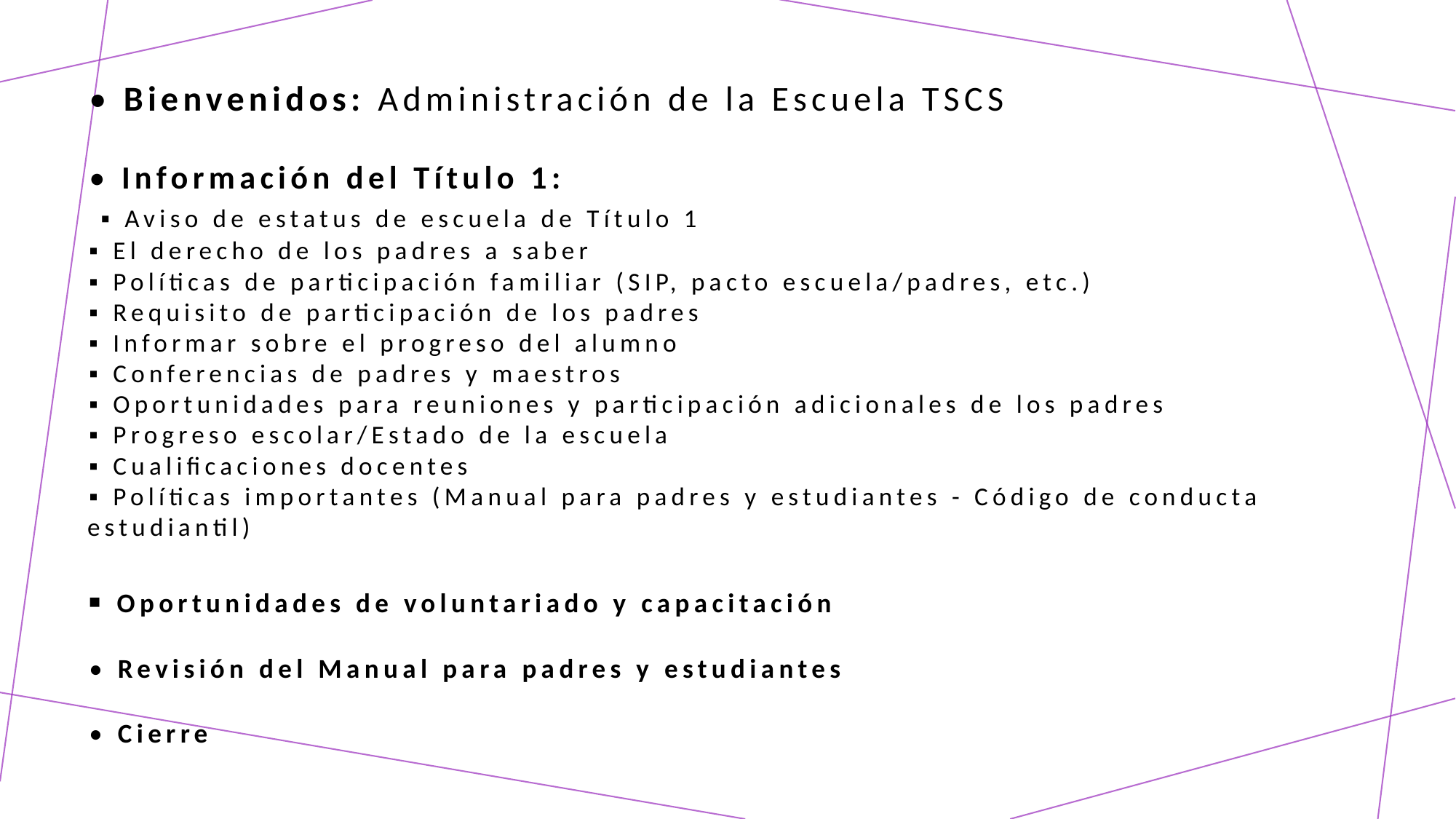

• Bienvenidos: Administración de la Escuela TSCS

• Información del Título 1:
 ▪ Aviso de estatus de escuela de Título 1
▪ El derecho de los padres a saber
▪ Políticas de participación familiar (SIP, pacto escuela/padres, etc.)
▪ Requisito de participación de los padres
▪ Informar sobre el progreso del alumno
▪ Conferencias de padres y maestros
▪ Oportunidades para reuniones y participación adicionales de los padres
▪ Progreso escolar/Estado de la escuela
▪ Cualificaciones docentes
▪ Políticas importantes (Manual para padres y estudiantes - Código de conducta estudiantil)

▪ Oportunidades de voluntariado y capacitación

• Revisión del Manual para padres y estudiantes

• Cierre